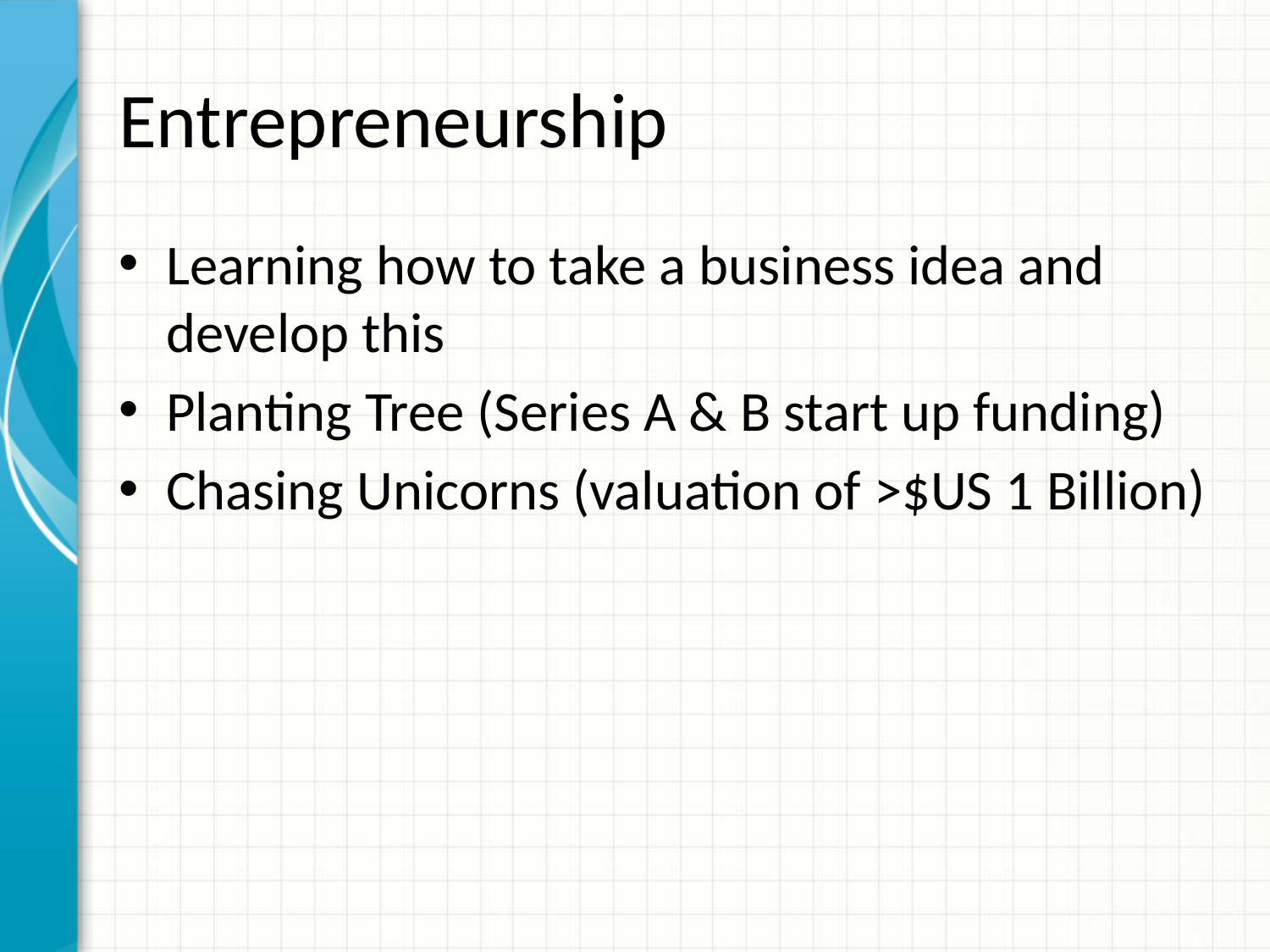

# Entrepreneurship
Learning how to take a business idea and develop this
Planting Tree (Series A & B start up funding)
Chasing Unicorns (valuation of >$US 1 Billion)